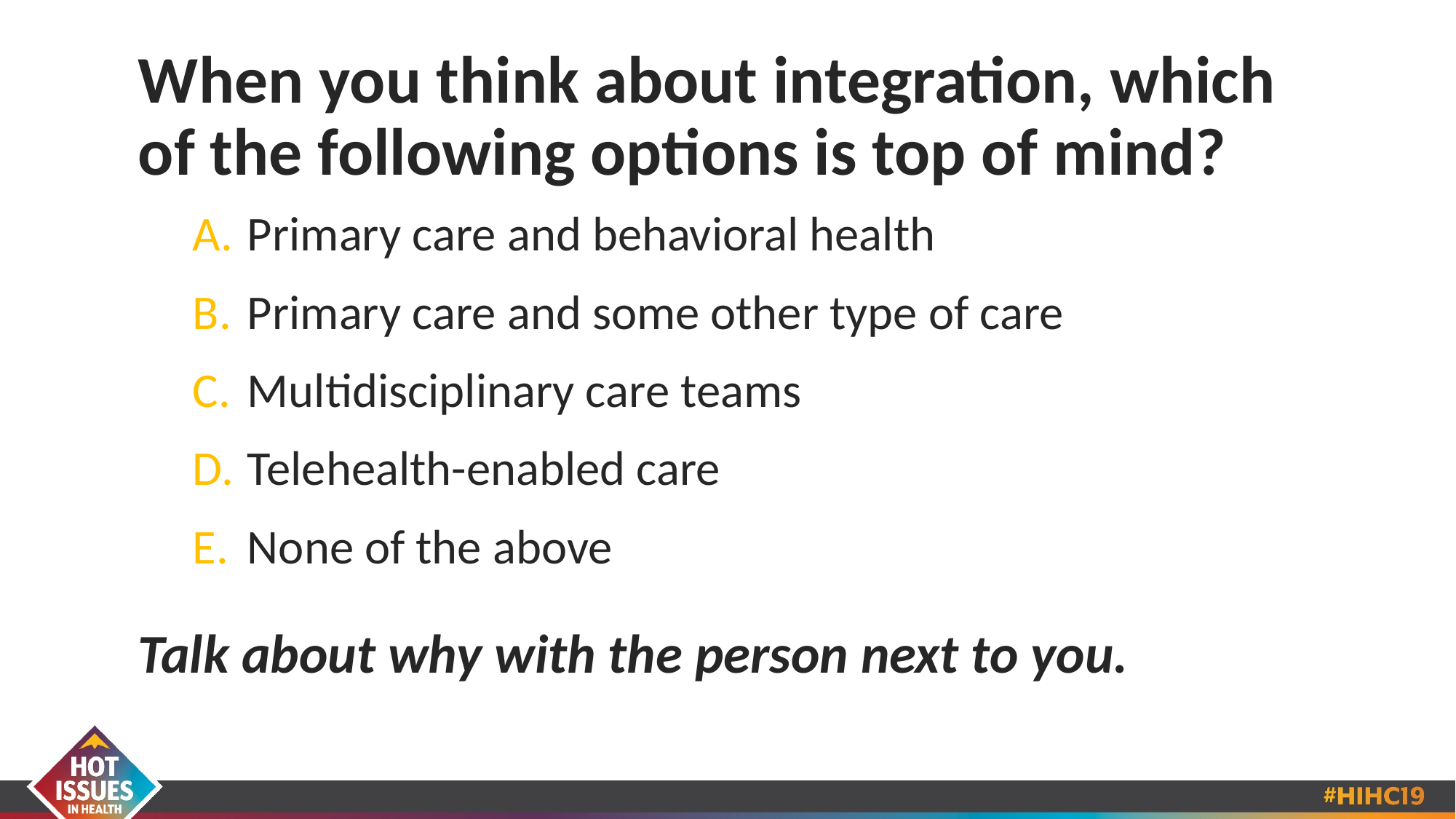

When you think about integration, which
of the following options is top of mind?
Primary care and behavioral health
Primary care and some other type of care
Multidisciplinary care teams
Telehealth-enabled care
None of the above
Talk about why with the person next to you.